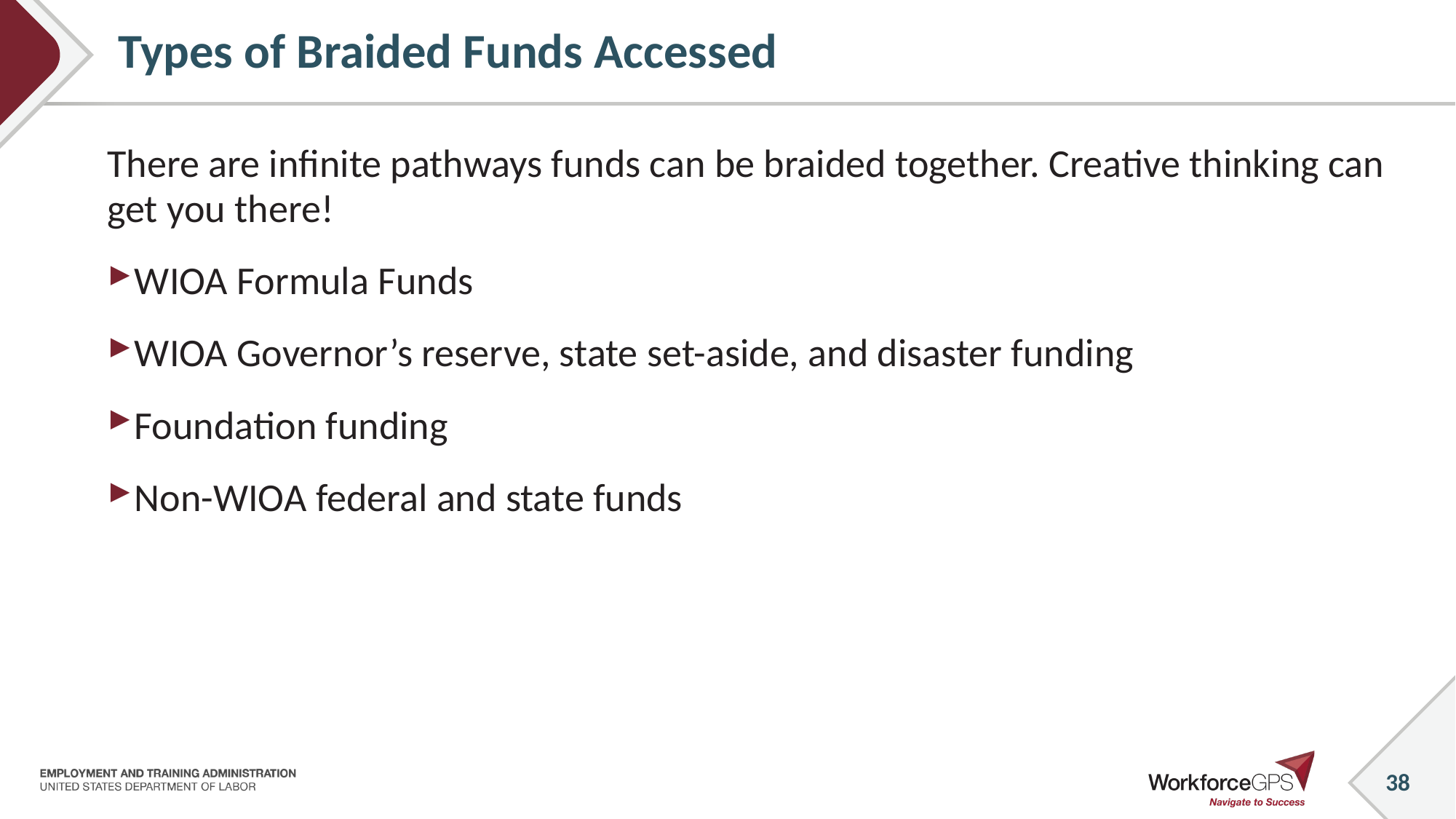

# Types of Braided Funds Accessed
There are infinite pathways funds can be braided together. Creative thinking can get you there!
WIOA Formula Funds
WIOA Governor’s reserve, state set-aside, and disaster funding
Foundation funding
Non-WIOA federal and state funds

38